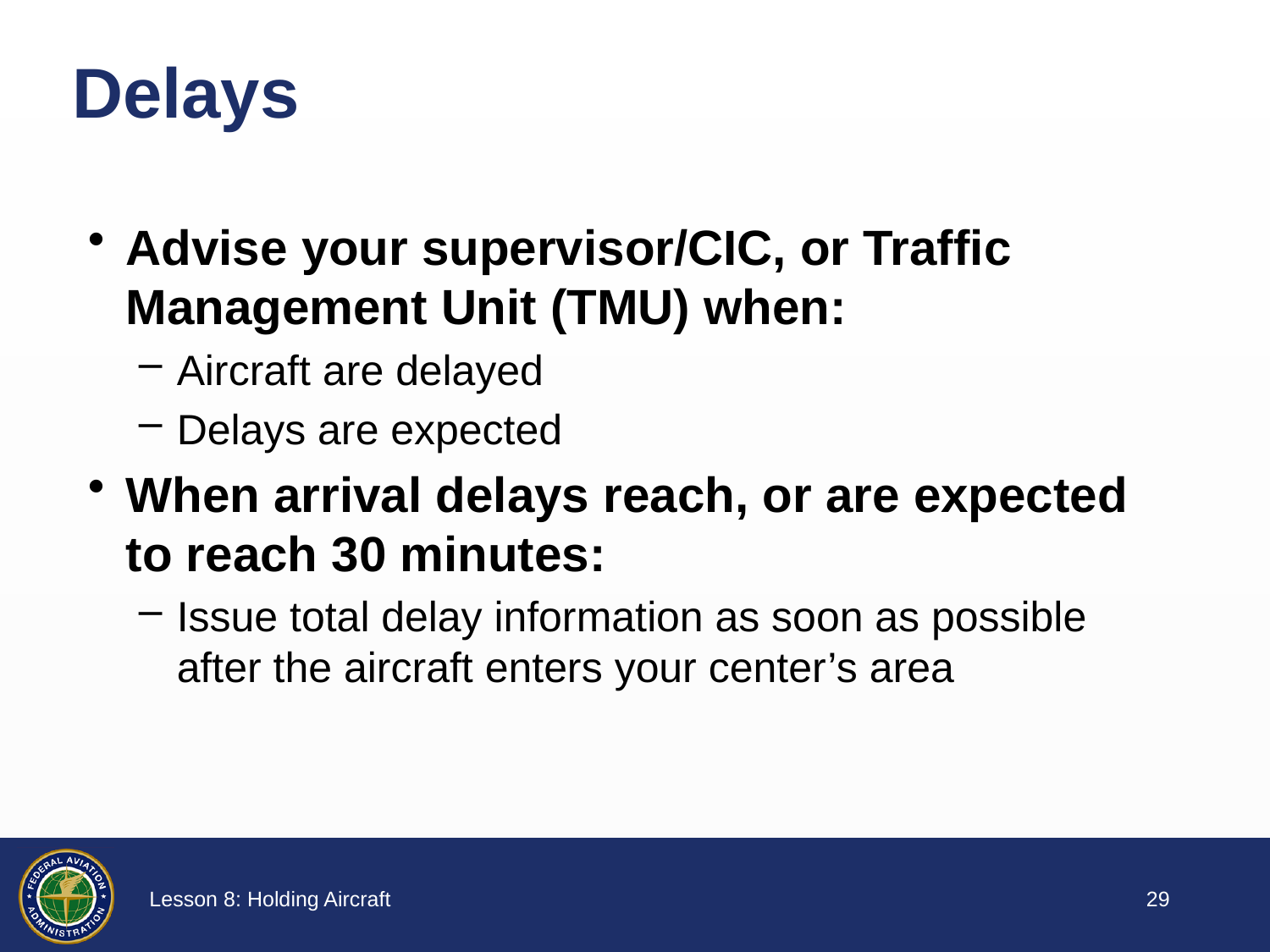

# Delays
Advise your supervisor/CIC, or Traffic Management Unit (TMU) when:
Aircraft are delayed
Delays are expected
When arrival delays reach, or are expected to reach 30 minutes:
Issue total delay information as soon as possible after the aircraft enters your center’s area
29